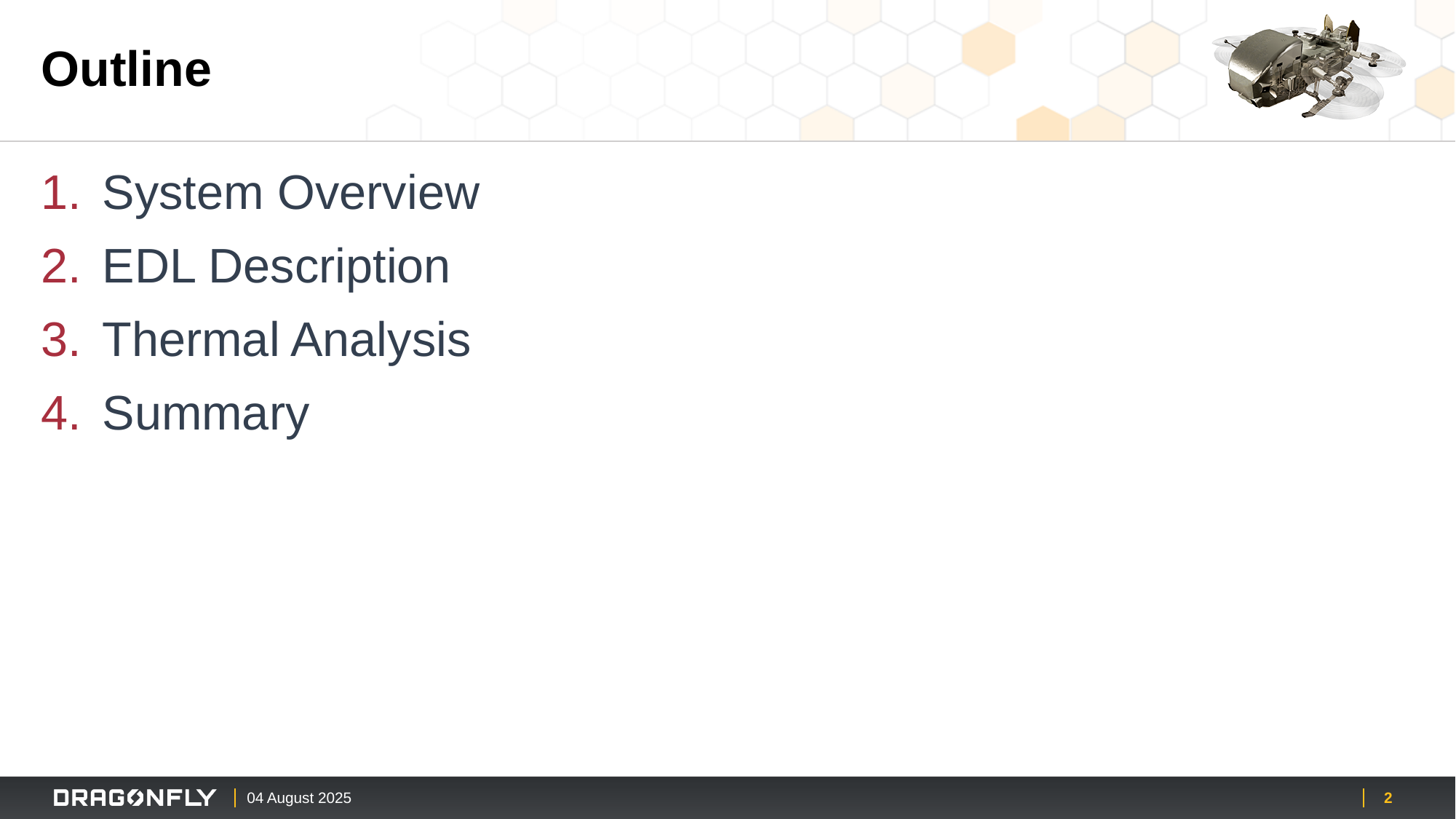

# Outline
System Overview
EDL Description
Thermal Analysis
Summary

2
04 August 2025